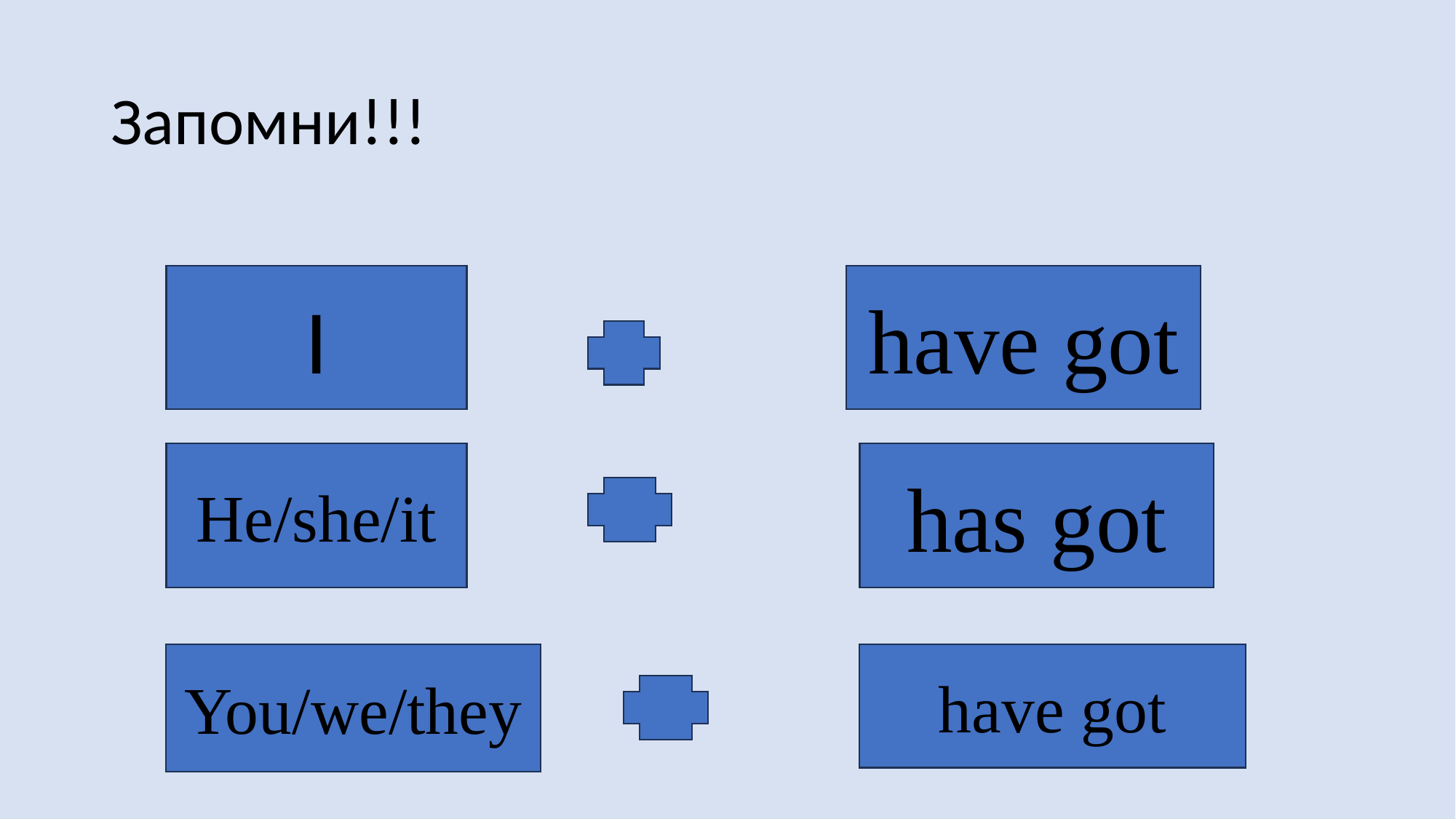

# Запомни!!!

I
have got

He/she/it
has got

You/we/they
have got